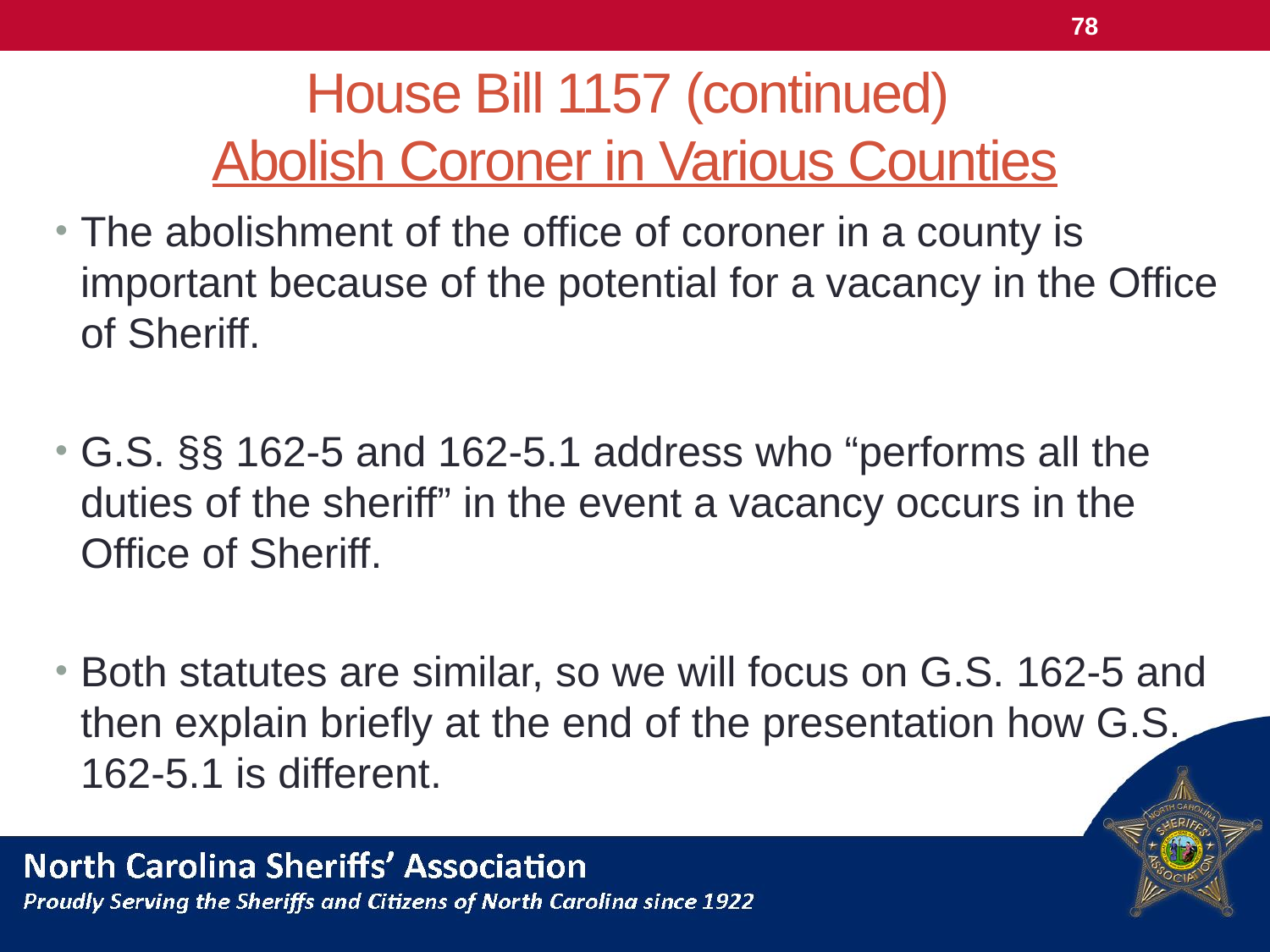

78
# House Bill 1157 (continued) Abolish Coroner in Various Counties
The abolishment of the office of coroner in a county is important because of the potential for a vacancy in the Office of Sheriff.

G.S. §§ 162-5 and 162-5.1 address who “performs all the duties of the sheriff” in the event a vacancy occurs in the Office of Sheriff.

Both statutes are similar, so we will focus on G.S. 162-5 and then explain briefly at the end of the presentation how G.S. 162-5.1 is different.